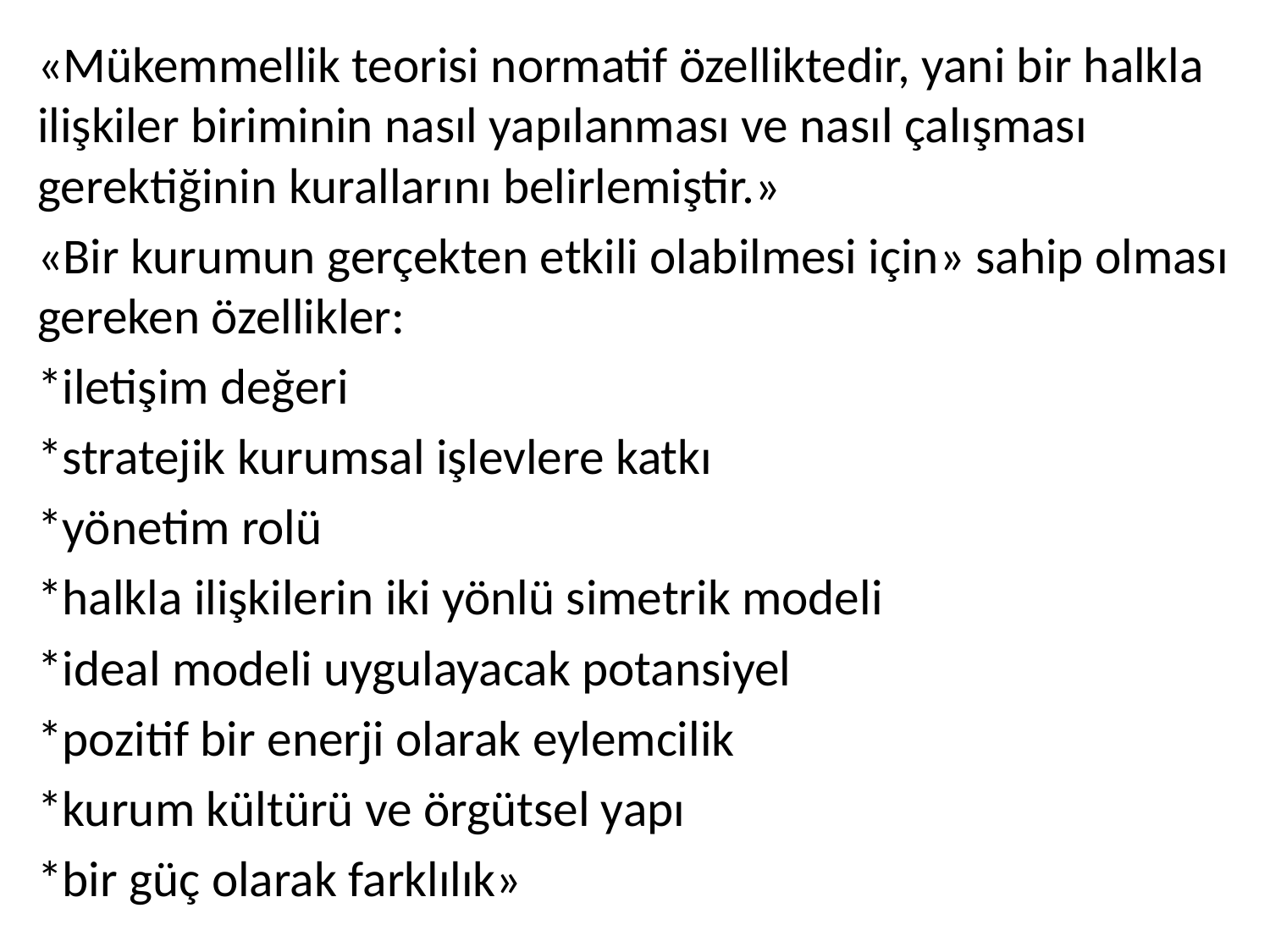

«Mükemmellik teorisi normatif özelliktedir, yani bir halkla ilişkiler biriminin nasıl yapılanması ve nasıl çalışması gerektiğinin kurallarını belirlemiştir.»
«Bir kurumun gerçekten etkili olabilmesi için» sahip olması gereken özellikler:
*iletişim değeri
*stratejik kurumsal işlevlere katkı
*yönetim rolü
*halkla ilişkilerin iki yönlü simetrik modeli
*ideal modeli uygulayacak potansiyel
*pozitif bir enerji olarak eylemcilik
*kurum kültürü ve örgütsel yapı
*bir güç olarak farklılık»